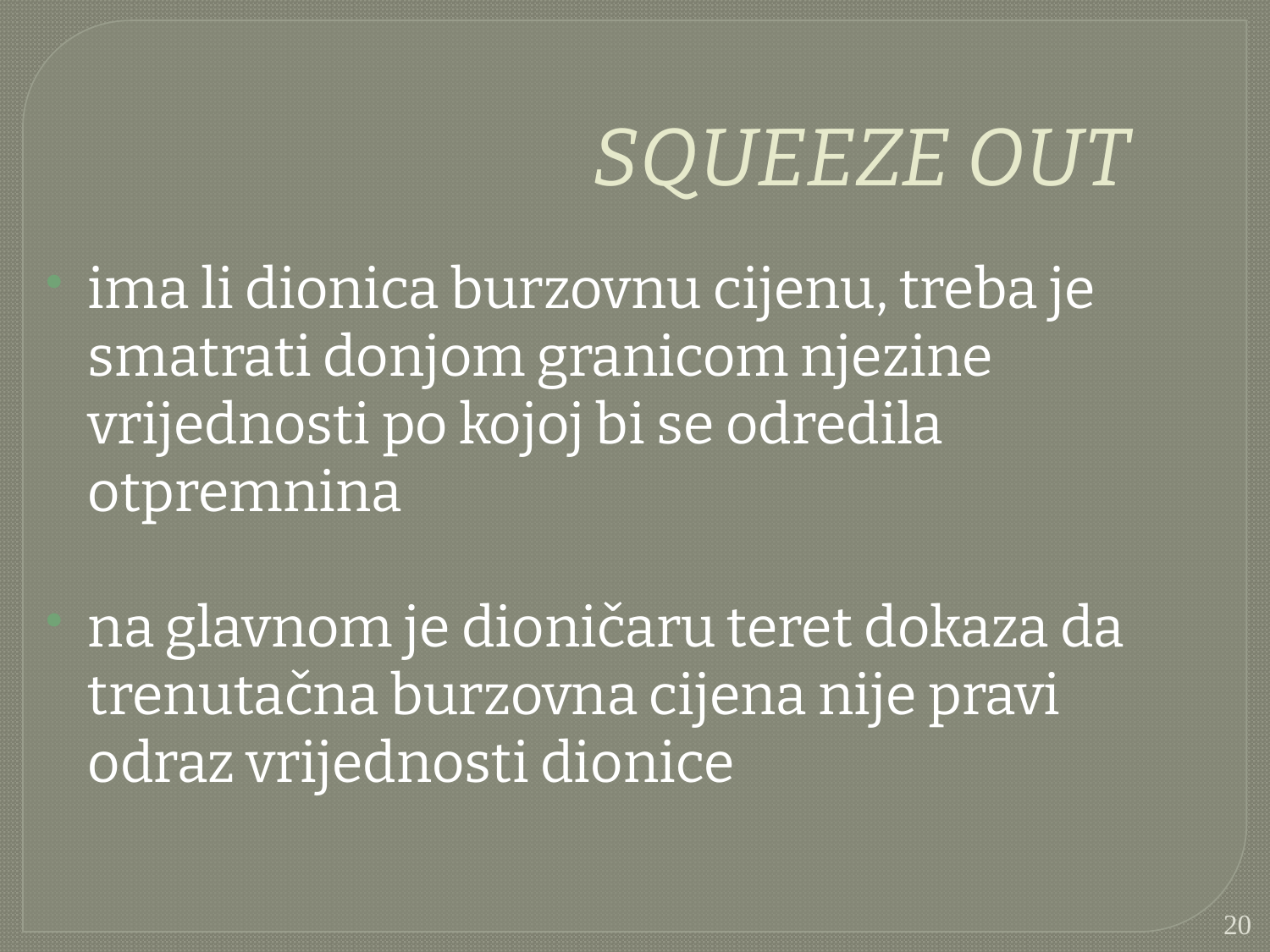

SQUEEZE OUT
ima li dionica burzovnu cijenu, treba je smatrati donjom granicom njezine vrijednosti po kojoj bi se odredila otpremnina

na glavnom je dioničaru teret dokaza da trenutačna burzovna cijena nije pravi odraz vrijednosti dionice
20